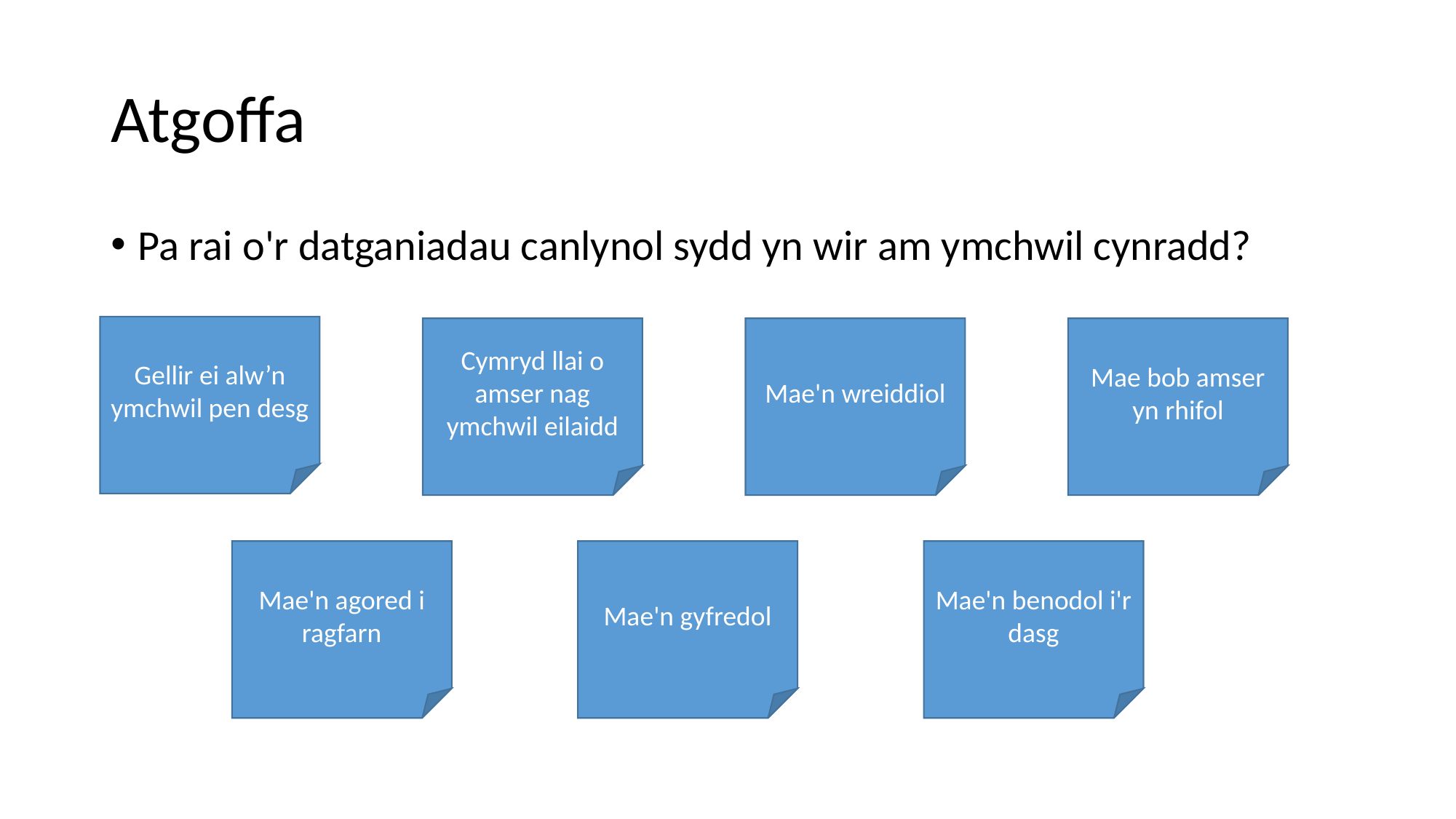

# Atgoffa
Pa rai o'r datganiadau canlynol sydd yn wir am ymchwil cynradd?
Gellir ei alw’n ymchwil pen desg
Cymryd llai o amser nag ymchwil eilaidd
Mae'n wreiddiol
Mae bob amser yn rhifol
Mae'n agored i ragfarn
Mae'n gyfredol
Mae'n benodol i'r dasg